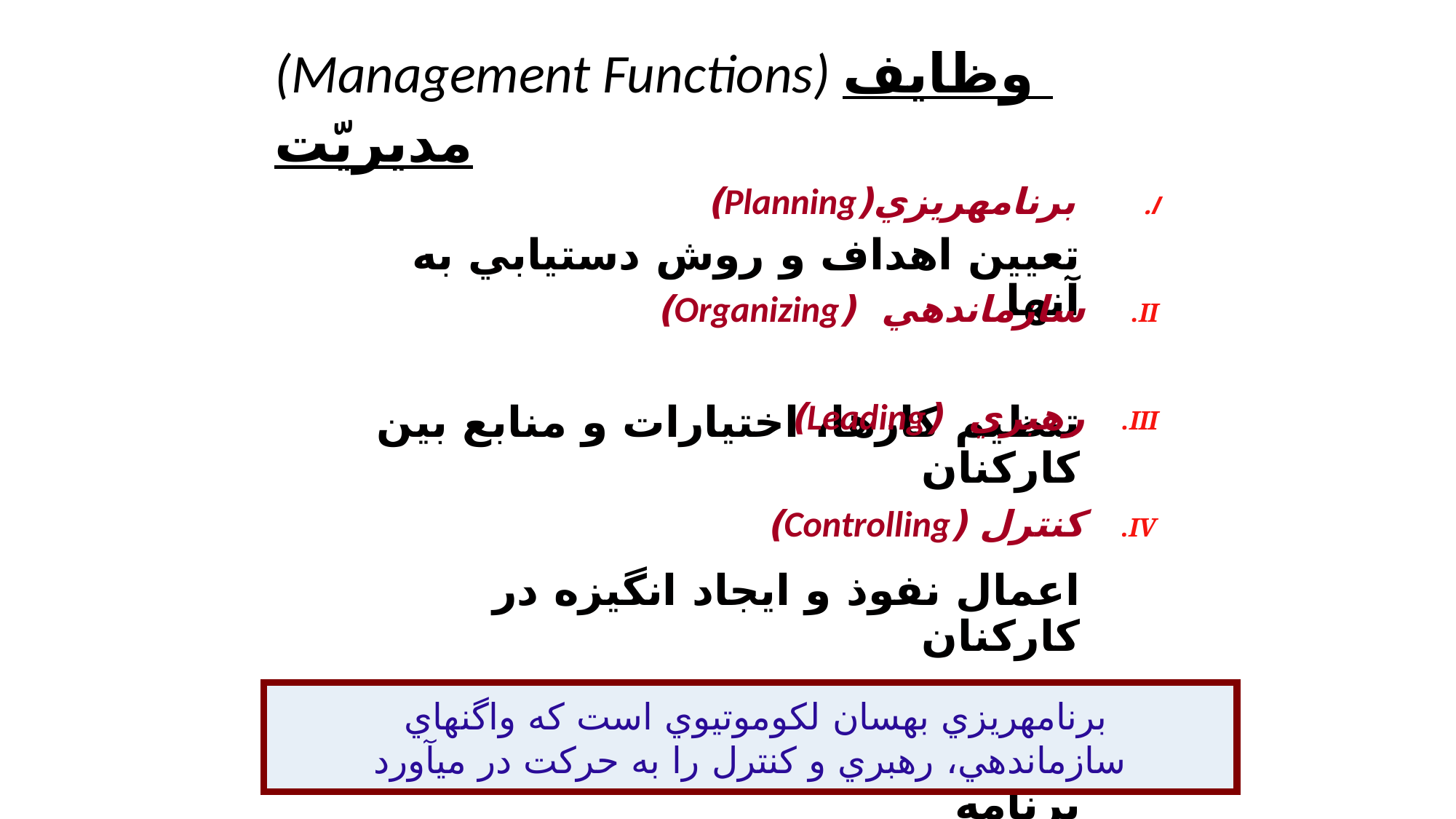

# (Management Functions) وظايف مديريّت
 برنامه‏ريزي(Planning)

سازمان‏دهي  (Organizing)

رهبري  (Leading)

كنترل (Controlling)

تعيين اهداف و روش دستيابي به آن‏ها

تنظيم كارها، اختيارات و منابع بين كاركنان

 اعمال نفوذ و ايجاد انگيزه در كاركنان

مقايسه فعّاليّت‏ها با استانداردهاي برنامه

برنامه‏ريزي به‏سان لكوموتيوي است كه واگن‏هاي
سازمان‏دهي، رهبري و كنترل را به حركت در مي‏آورد